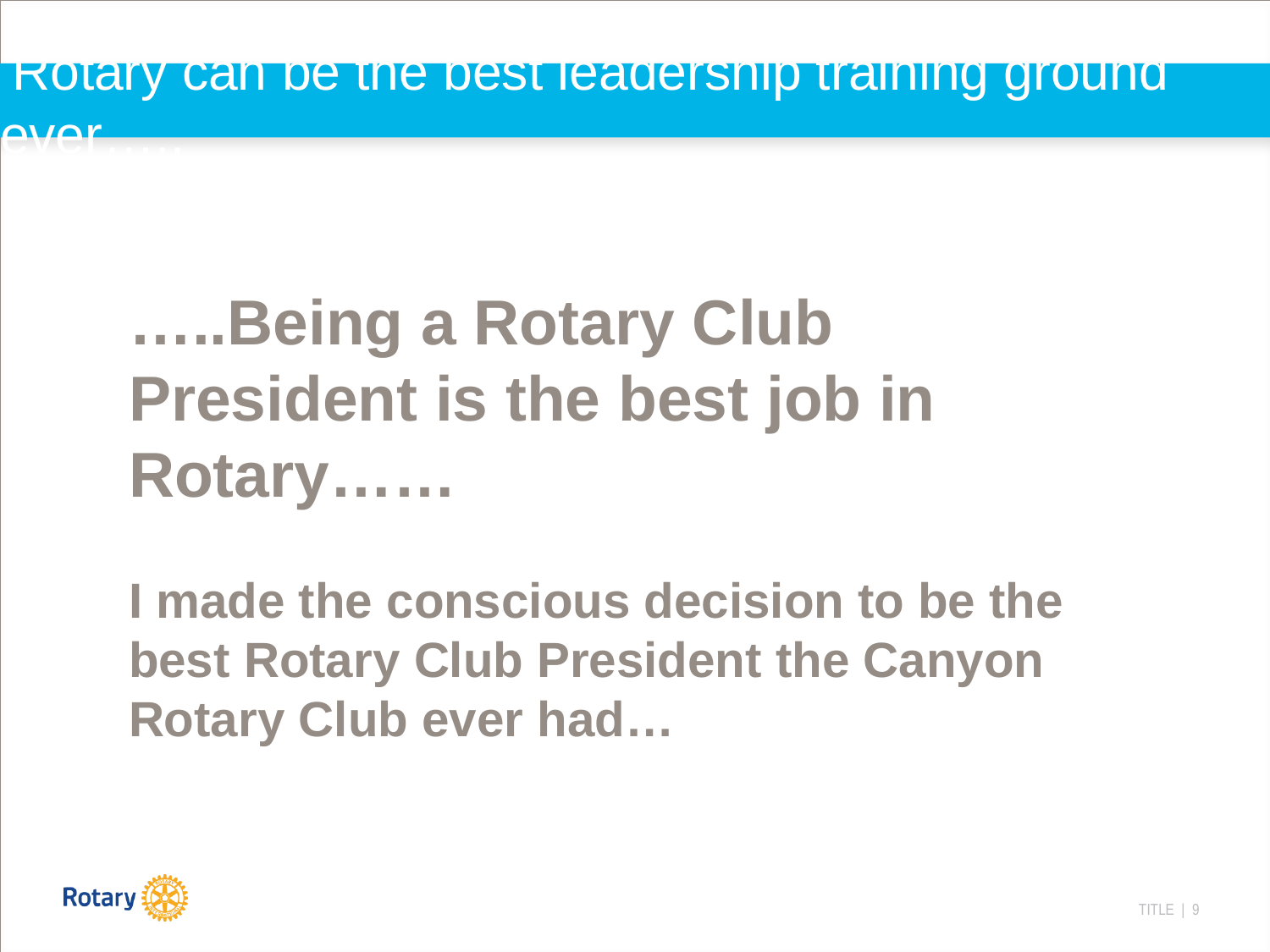

# Rotary can be the best leadership training ground ever…..
…..Being a Rotary Club President is the best job in Rotary……

I made the conscious decision to be the best Rotary Club President the Canyon Rotary Club ever had…